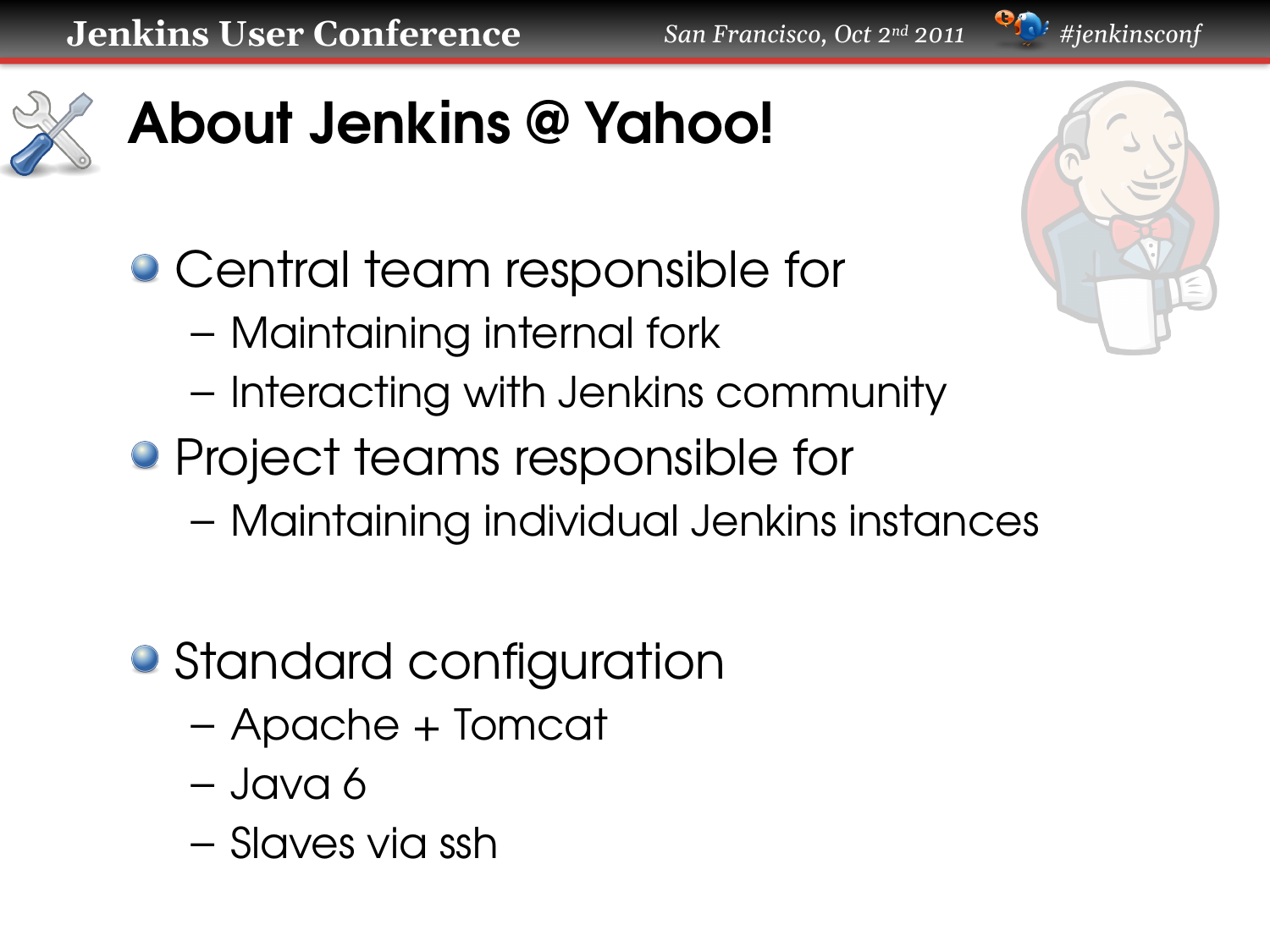

# About Jenkins @ Yahoo!
Central team responsible for
Maintaining internal fork
Interacting with Jenkins community
Project teams responsible for
Maintaining individual Jenkins instances

Standard configuration
Apache + Tomcat
Java 6
Slaves via ssh